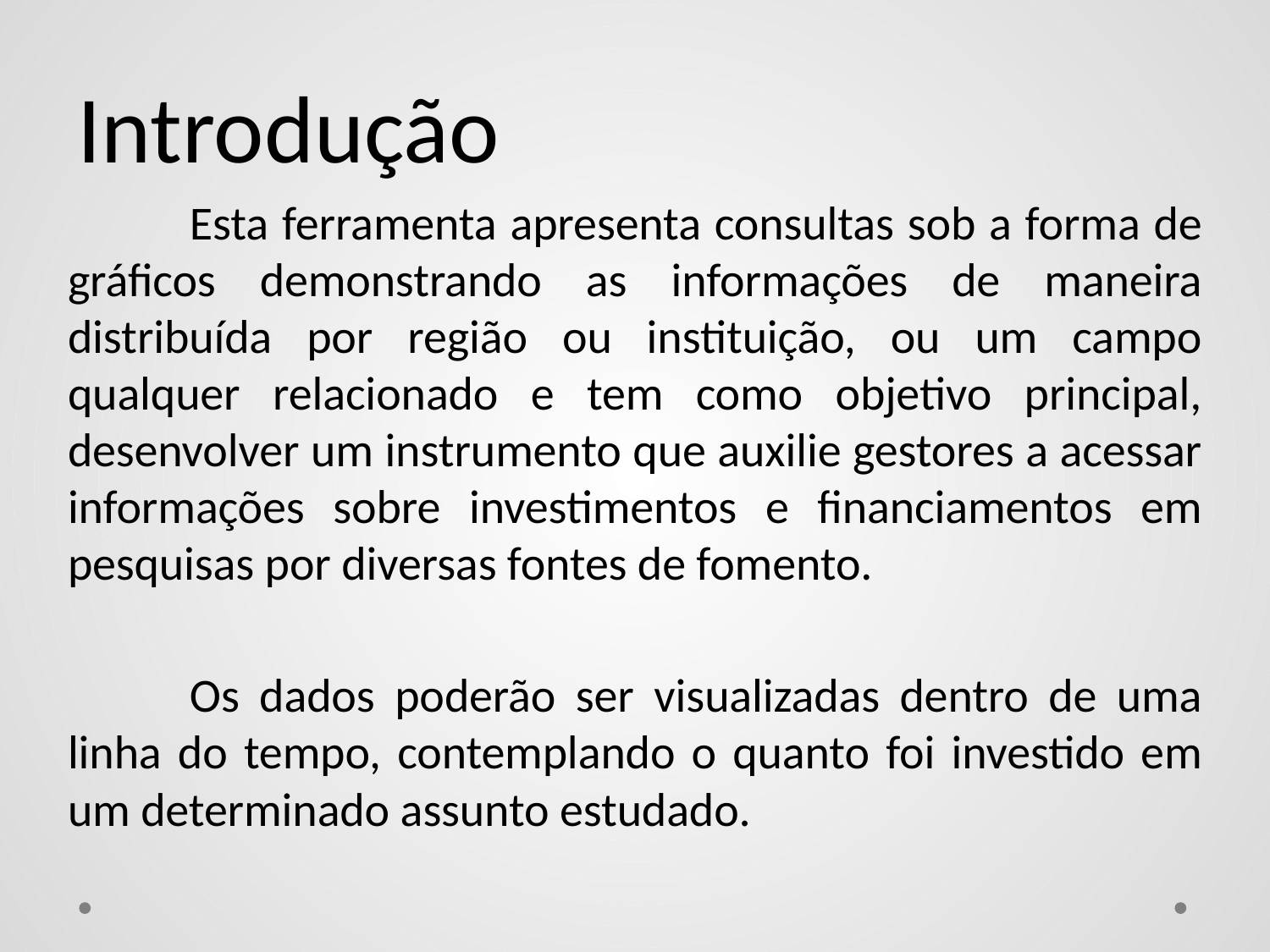

# Introdução
	Esta ferramenta apresenta consultas sob a forma de gráficos demonstrando as informações de maneira distribuída por região ou instituição, ou um campo qualquer relacionado e tem como objetivo principal, desenvolver um instrumento que auxilie gestores a acessar informações sobre investimentos e financiamentos em pesquisas por diversas fontes de fomento.

	Os dados poderão ser visualizadas dentro de uma linha do tempo, contemplando o quanto foi investido em um determinado assunto estudado.